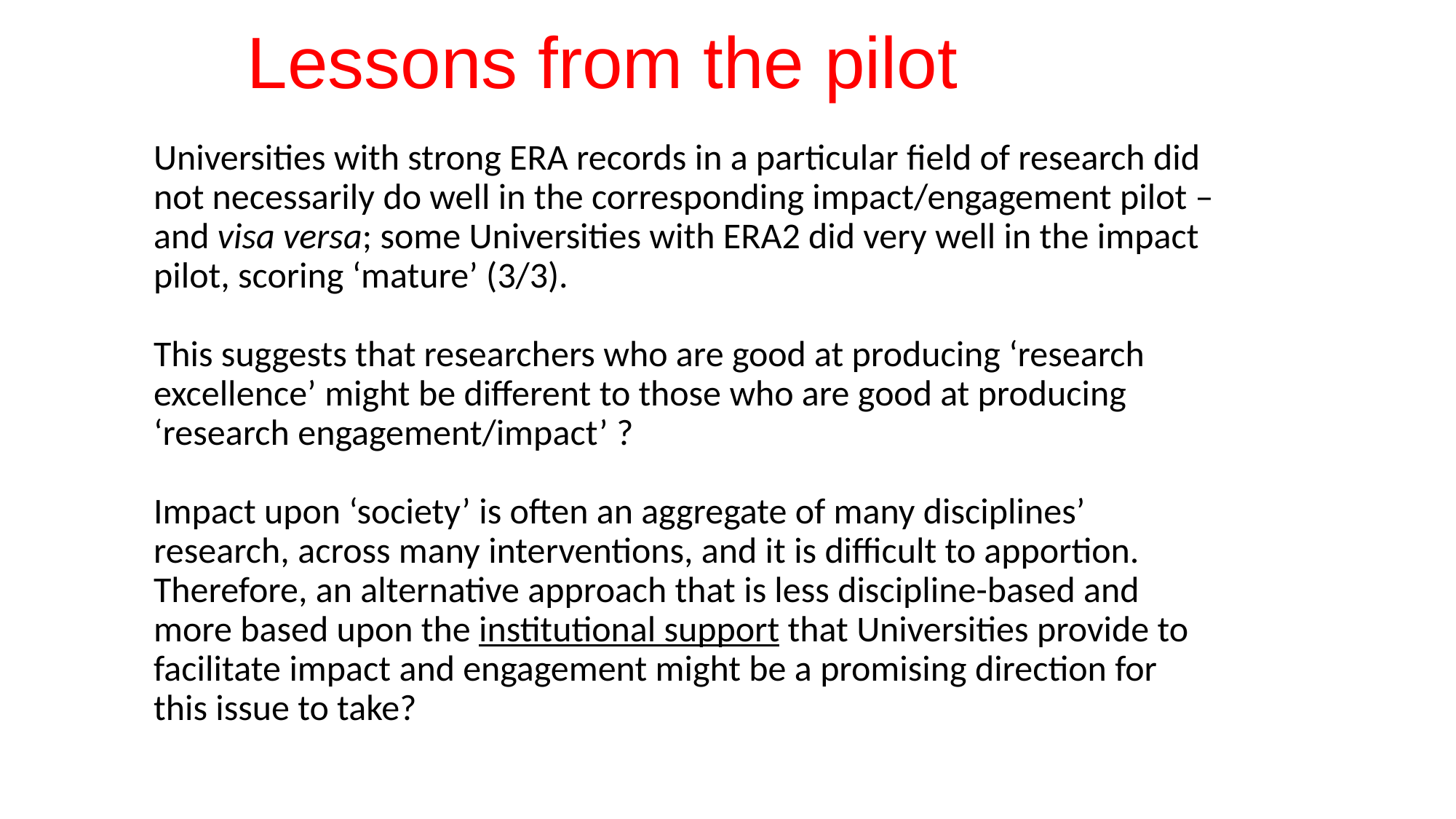

# Lessons from the pilot
Universities with strong ERA records in a particular field of research did not necessarily do well in the corresponding impact/engagement pilot – and visa versa; some Universities with ERA2 did very well in the impact pilot, scoring ‘mature’ (3/3).

This suggests that researchers who are good at producing ‘research excellence’ might be different to those who are good at producing ‘research engagement/impact’ ?

Impact upon ‘society’ is often an aggregate of many disciplines’ research, across many interventions, and it is difficult to apportion. Therefore, an alternative approach that is less discipline-based and more based upon the institutional support that Universities provide to facilitate impact and engagement might be a promising direction for this issue to take?